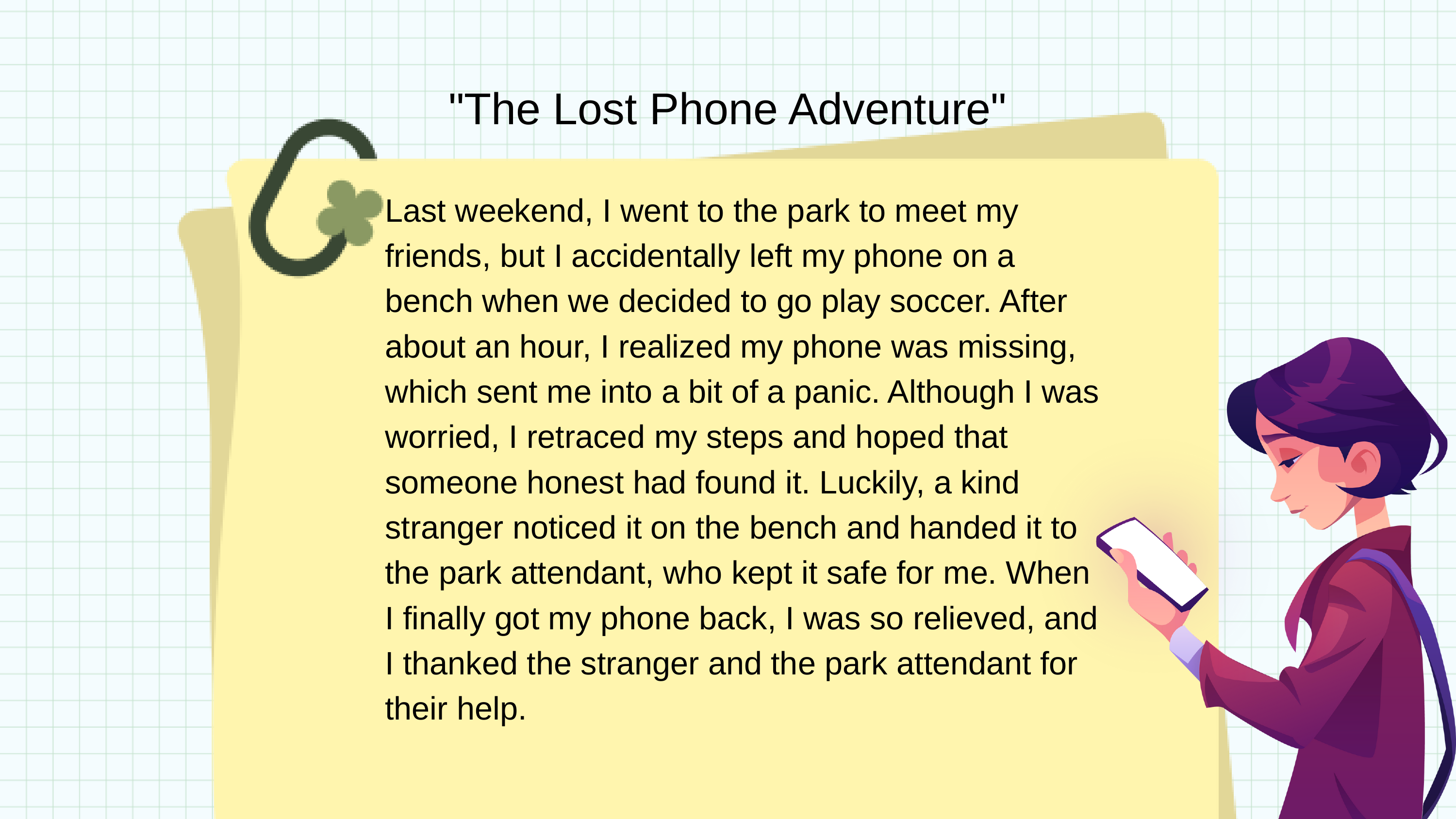

"The Lost Phone Adventure"

Last weekend, I went to the park to meet my friends, but I accidentally left my phone on a bench when we decided to go play soccer. After about an hour, I realized my phone was missing, which sent me into a bit of a panic. Although I was worried, I retraced my steps and hoped that someone honest had found it. Luckily, a kind stranger noticed it on the bench and handed it to the park attendant, who kept it safe for me. When I finally got my phone back, I was so relieved, and I thanked the stranger and the park attendant for their help.